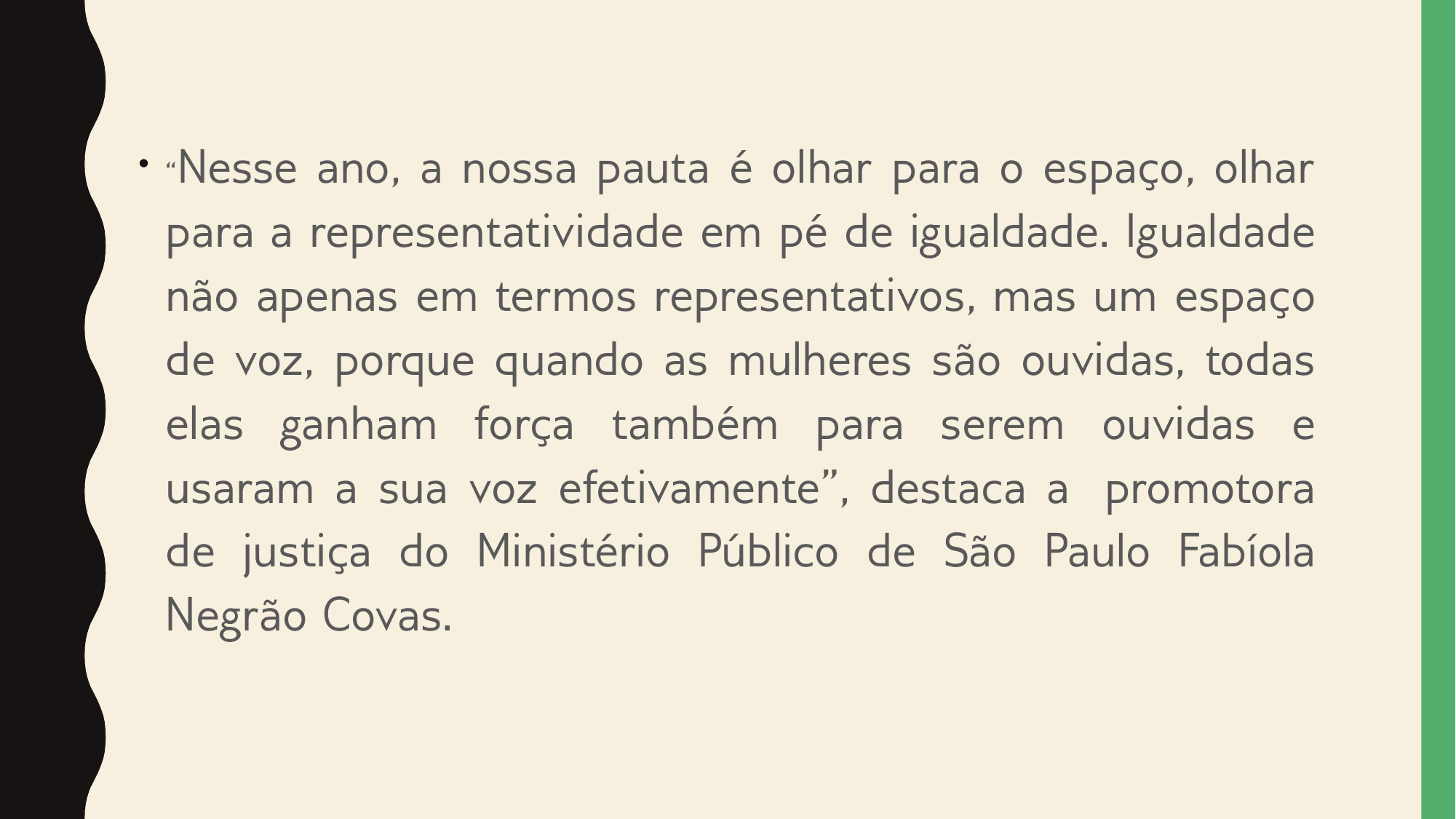

“Nesse ano, a nossa pauta é olhar para o espaço, olhar para a representatividade em pé de igualdade. Igualdade não apenas em termos representativos, mas um espaço de voz, porque quando as mulheres são ouvidas, todas elas ganham força também para serem ouvidas e usaram a sua voz efetivamente”, destaca a  promotora de justiça do Ministério Público de São Paulo Fabíola Negrão Covas.